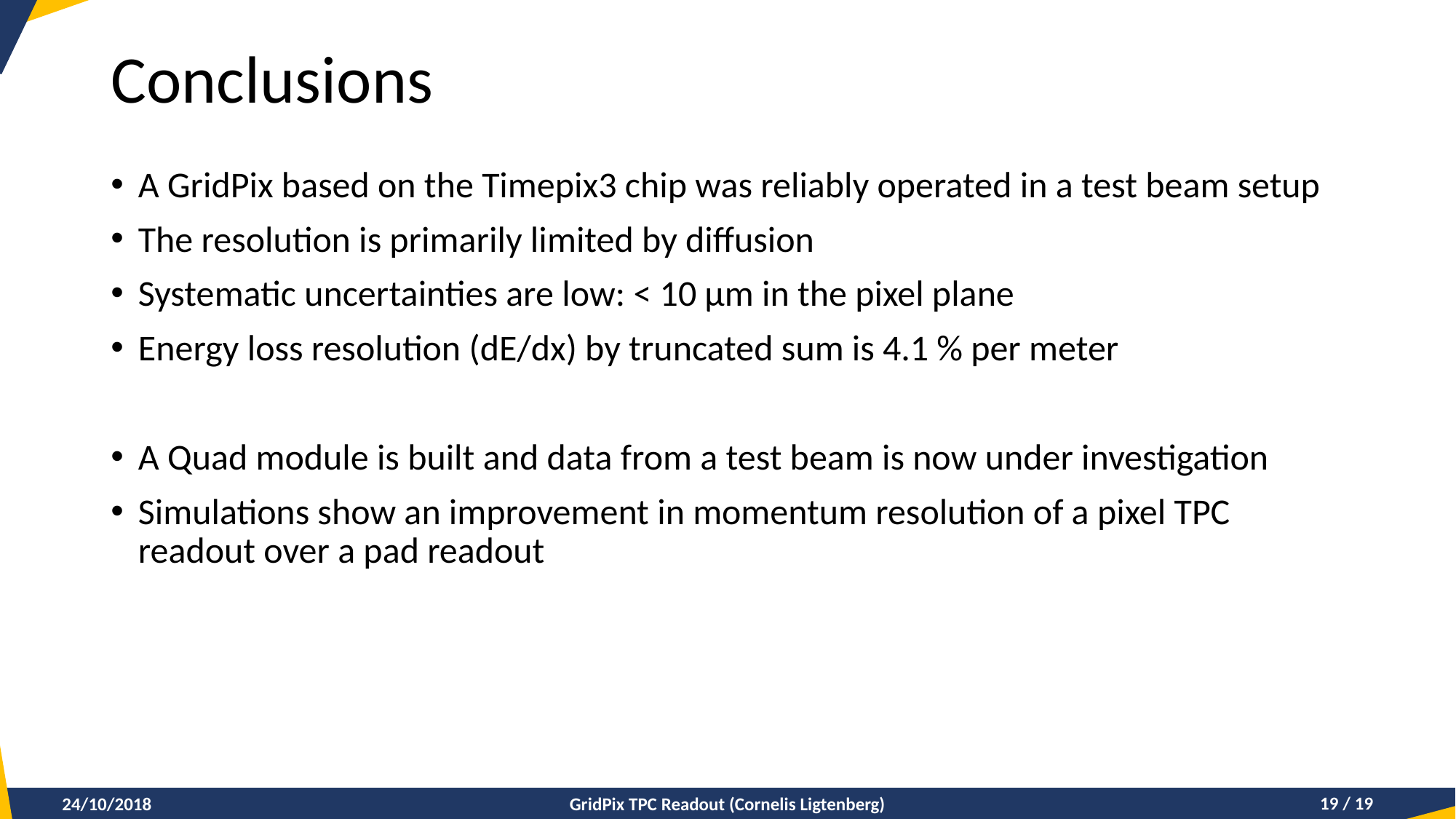

# Conclusions
A GridPix based on the Timepix3 chip was reliably operated in a test beam setup
The resolution is primarily limited by diffusion
Systematic uncertainties are low: < 10 µm in the pixel plane
Energy loss resolution (dE/dx) by truncated sum is 4.1 % per meter

A Quad module is built and data from a test beam is now under investigation
Simulations show an improvement in momentum resolution of a pixel TPC readout over a pad readout

24/10/2018
GridPix TPC Readout (Cornelis Ligtenberg)